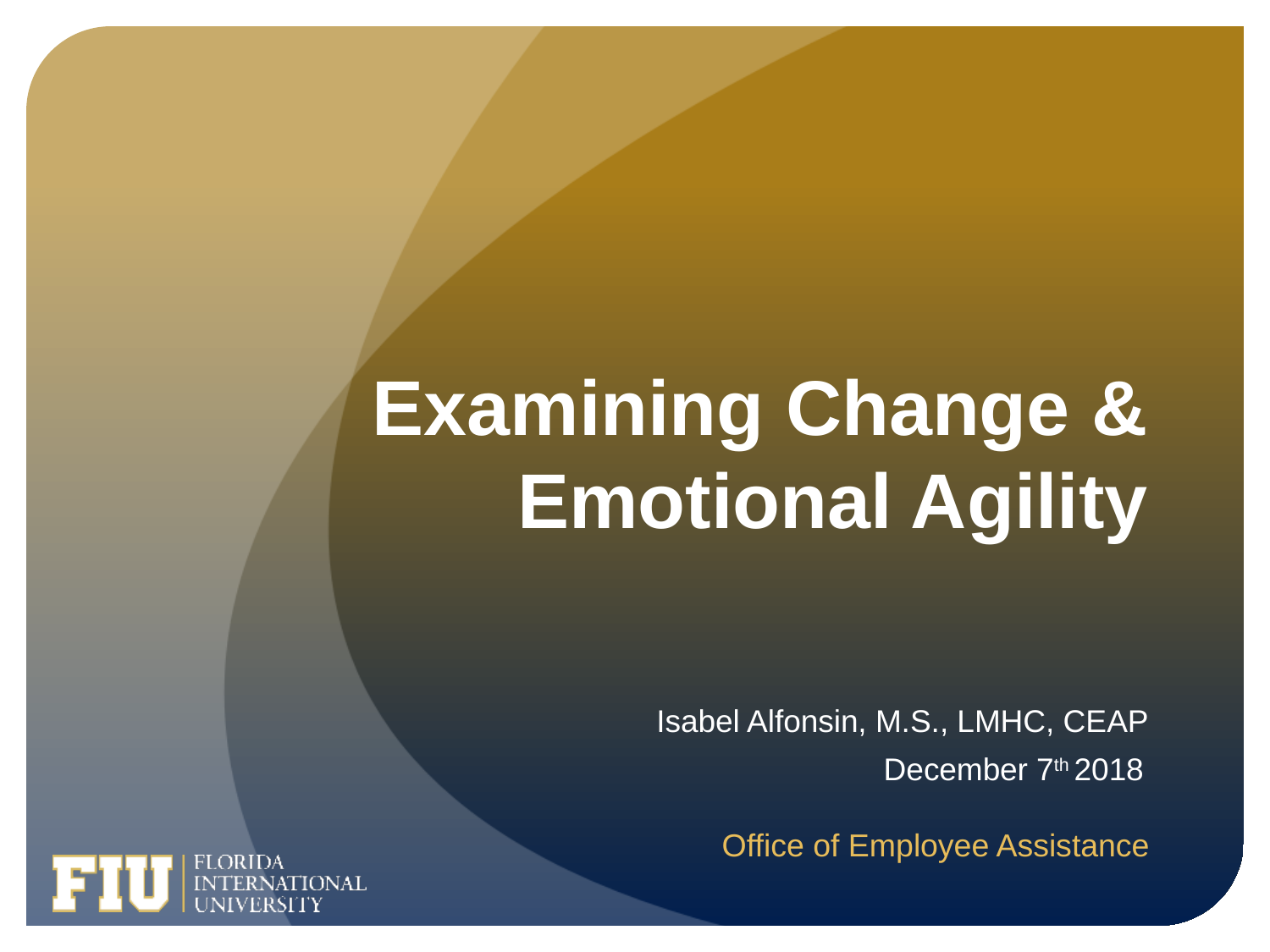

# Examining Change & Emotional Agility

Isabel Alfonsin, M.S., LMHC, CEAP
December 7th 2018
Office of Employee Assistance